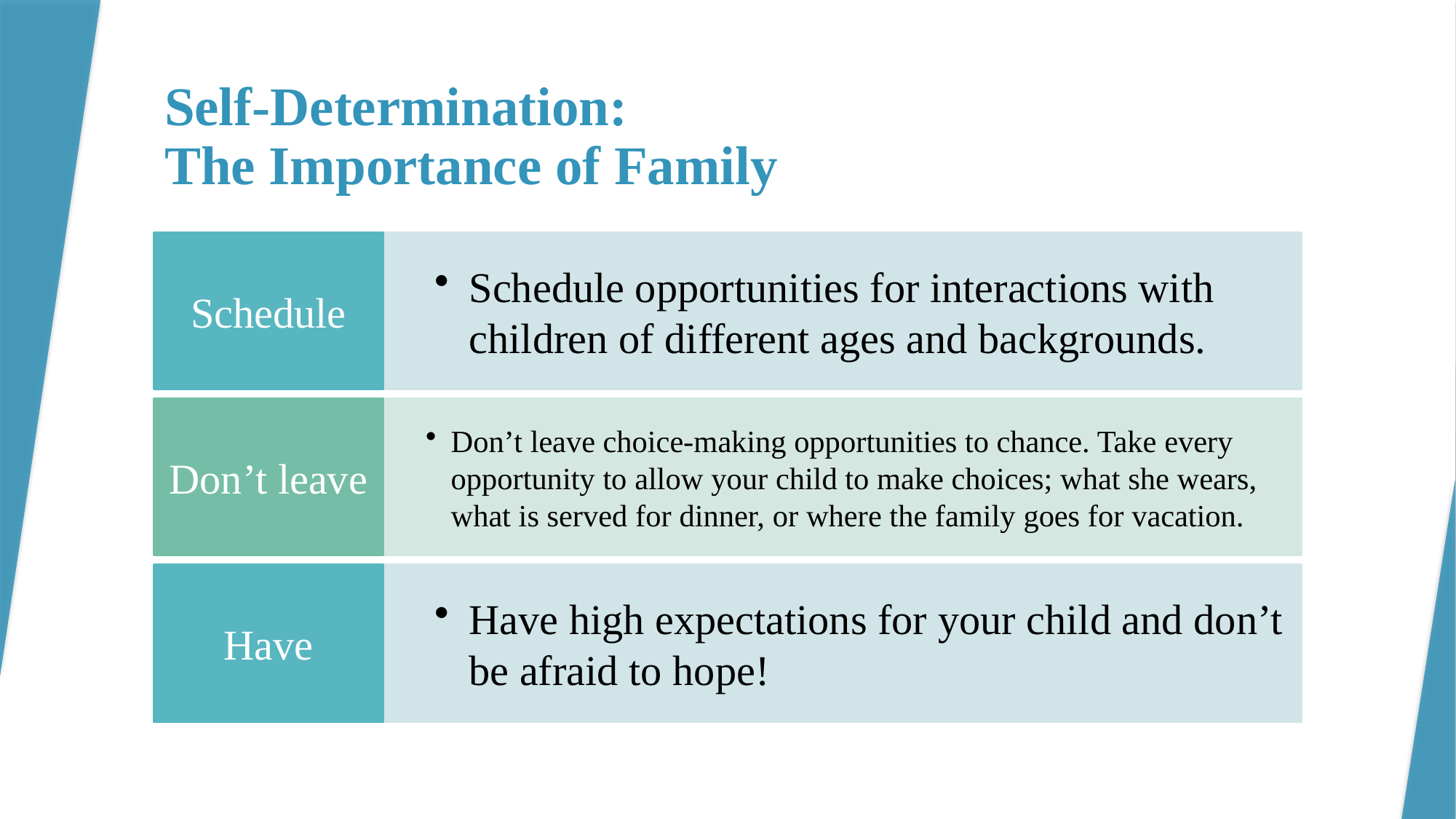

# Self-Determination: The Importance of Family
Schedule
Schedule opportunities for interactions with children of different ages and backgrounds.
Don’t leave
Don’t leave choice-making opportunities to chance. Take every opportunity to allow your child to make choices; what she wears, what is served for dinner, or where the family goes for vacation.
Have
Have high expectations for your child and don’t be afraid to hope!